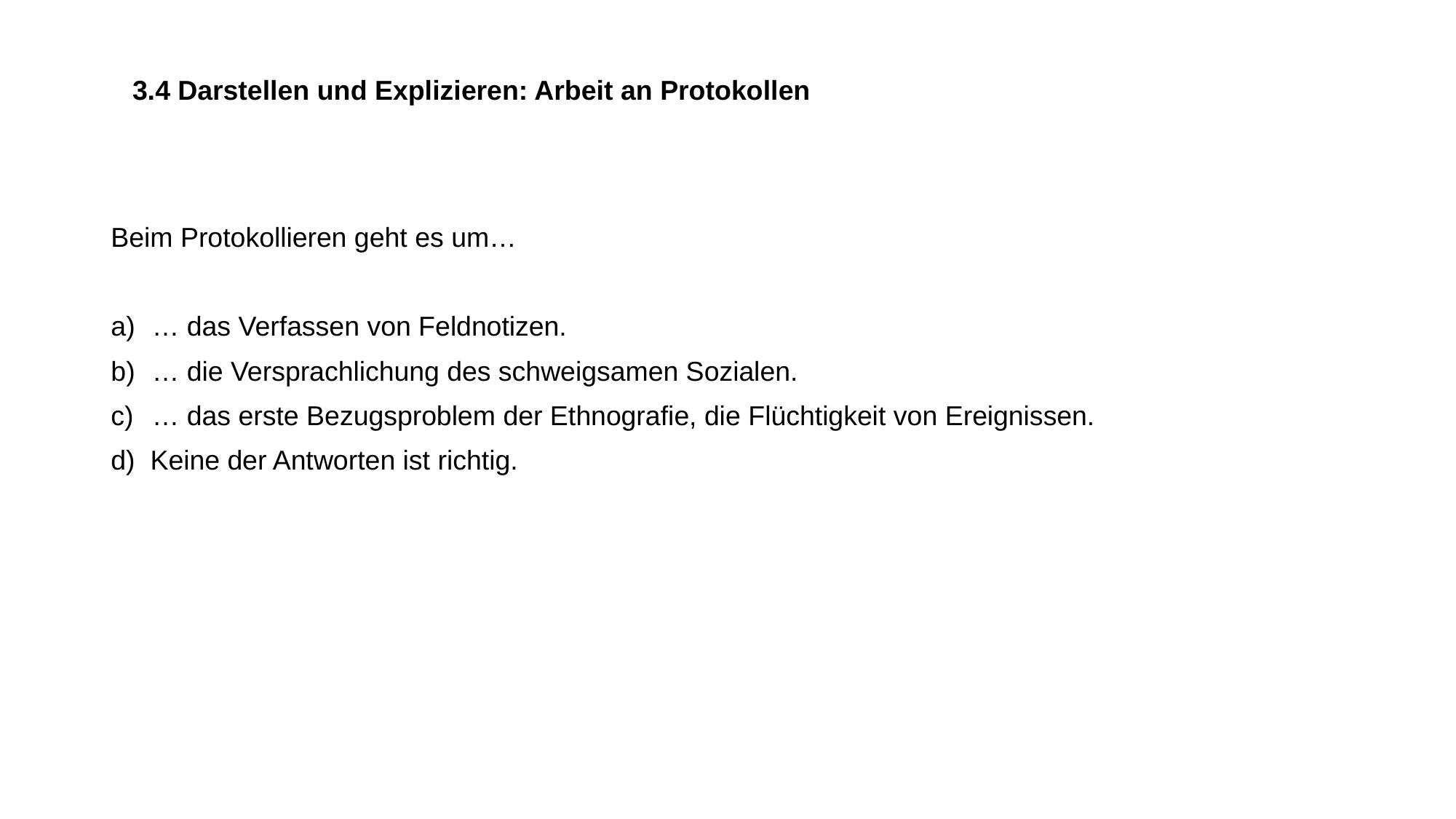

# 3.4 Darstellen und Explizieren: Arbeit an Protokollen
Beim Protokollieren geht es um…

… das Verfassen von Feldnotizen.
… die Versprachlichung des schweigsamen Sozialen.
… das erste Bezugsproblem der Ethnografie, die Flüchtigkeit von Ereignissen.
d)  Keine der Antworten ist richtig.